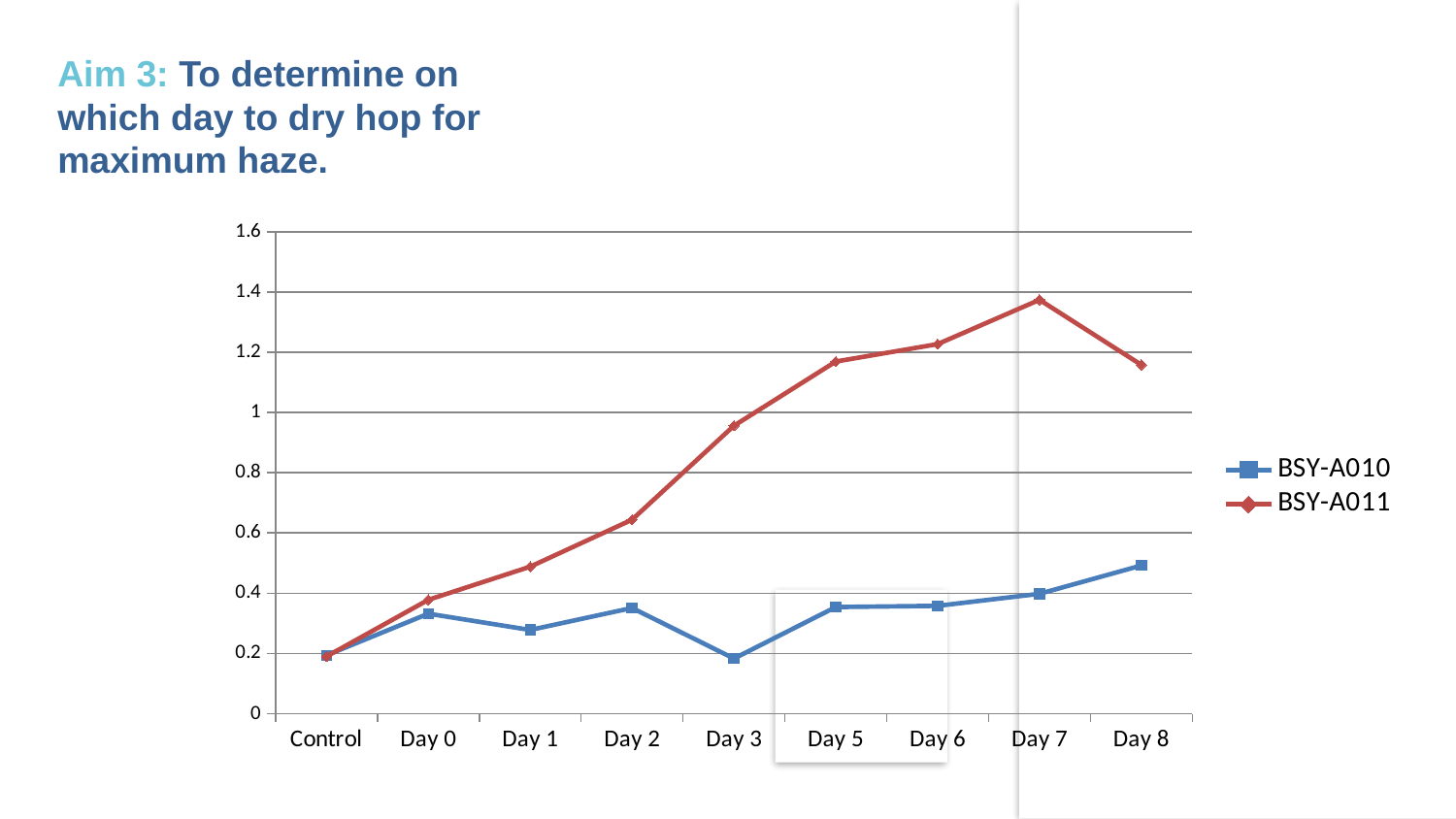

Aim 3: To determine on which day to dry hop for maximum haze.

### Chart

| Category | BSY-A010 | BSY-A011 |
|---|---|---|
| Control | 0.194 | 0.19 |
| Day 0 | 0.332 | 0.378 |
| Day 1 | 0.278 | 0.488 |
| Day 2 | 0.351 | 0.644 |
| Day 3 | 0.183 | 0.956 |
| Day 5 | 0.354 | 1.169 |
| Day 6 | 0.358 | 1.227 |
| Day 7 | 0.398 | 1.374 |
| Day 8 | 0.492 | 1.158 |